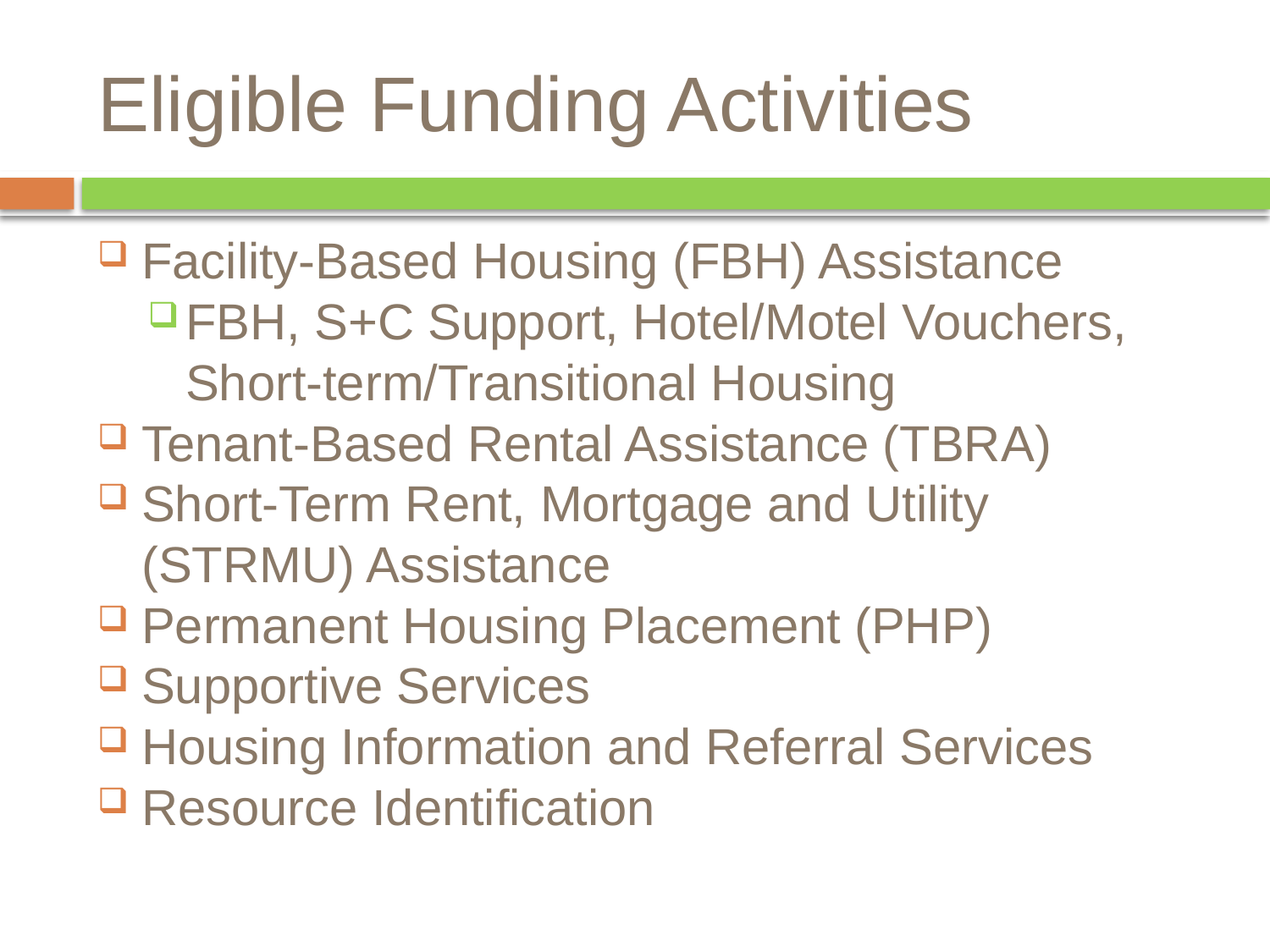

# Eligible Funding Activities
Facility-Based Housing (FBH) Assistance
FBH, S+C Support, Hotel/Motel Vouchers, Short-term/Transitional Housing
Tenant-Based Rental Assistance (TBRA)
Short-Term Rent, Mortgage and Utility (STRMU) Assistance
Permanent Housing Placement (PHP)
Supportive Services
Housing Information and Referral Services
Resource Identification